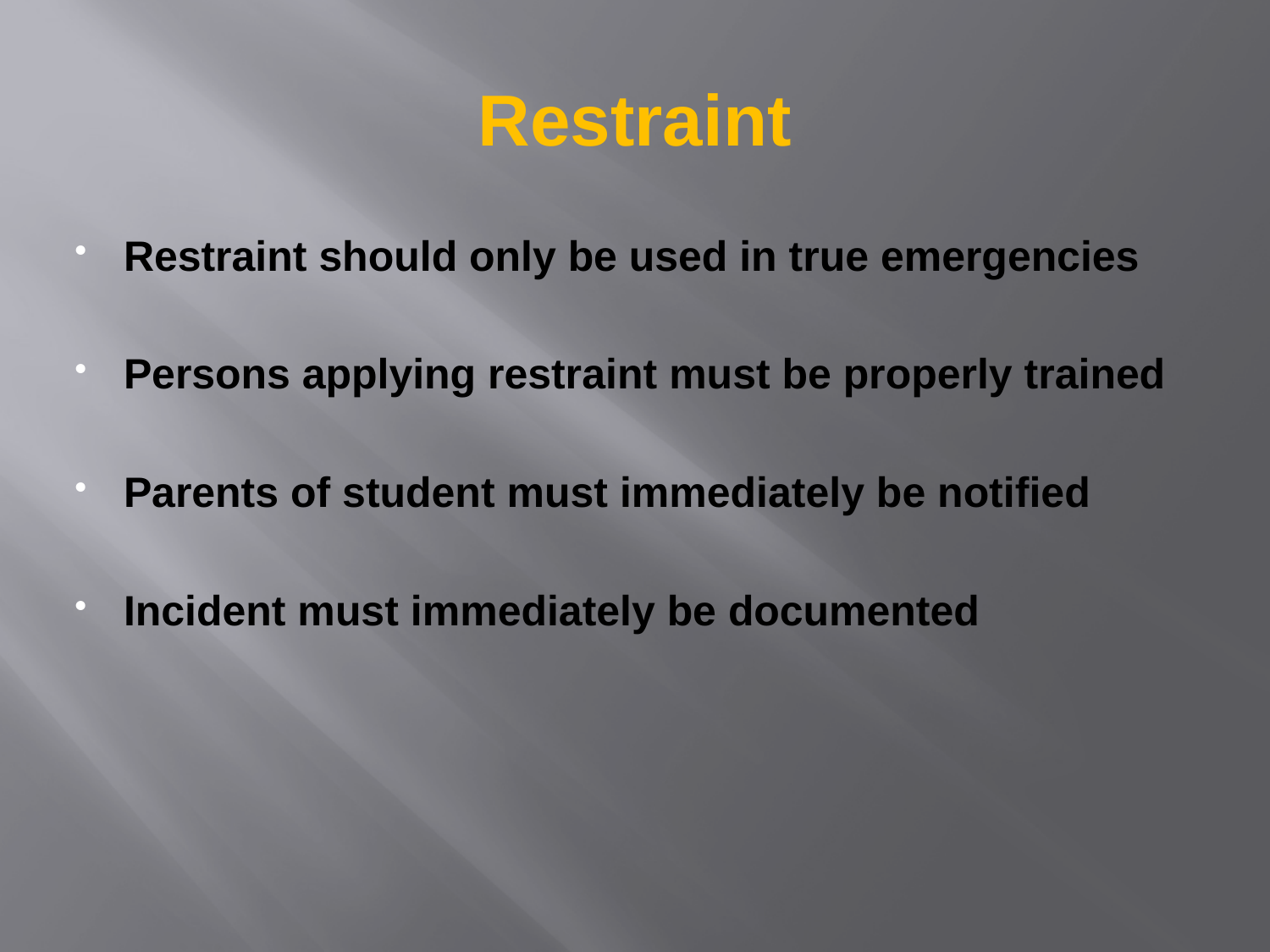

# Restraint
Restraint should only be used in true emergencies

Persons applying restraint must be properly trained

Parents of student must immediately be notified

Incident must immediately be documented